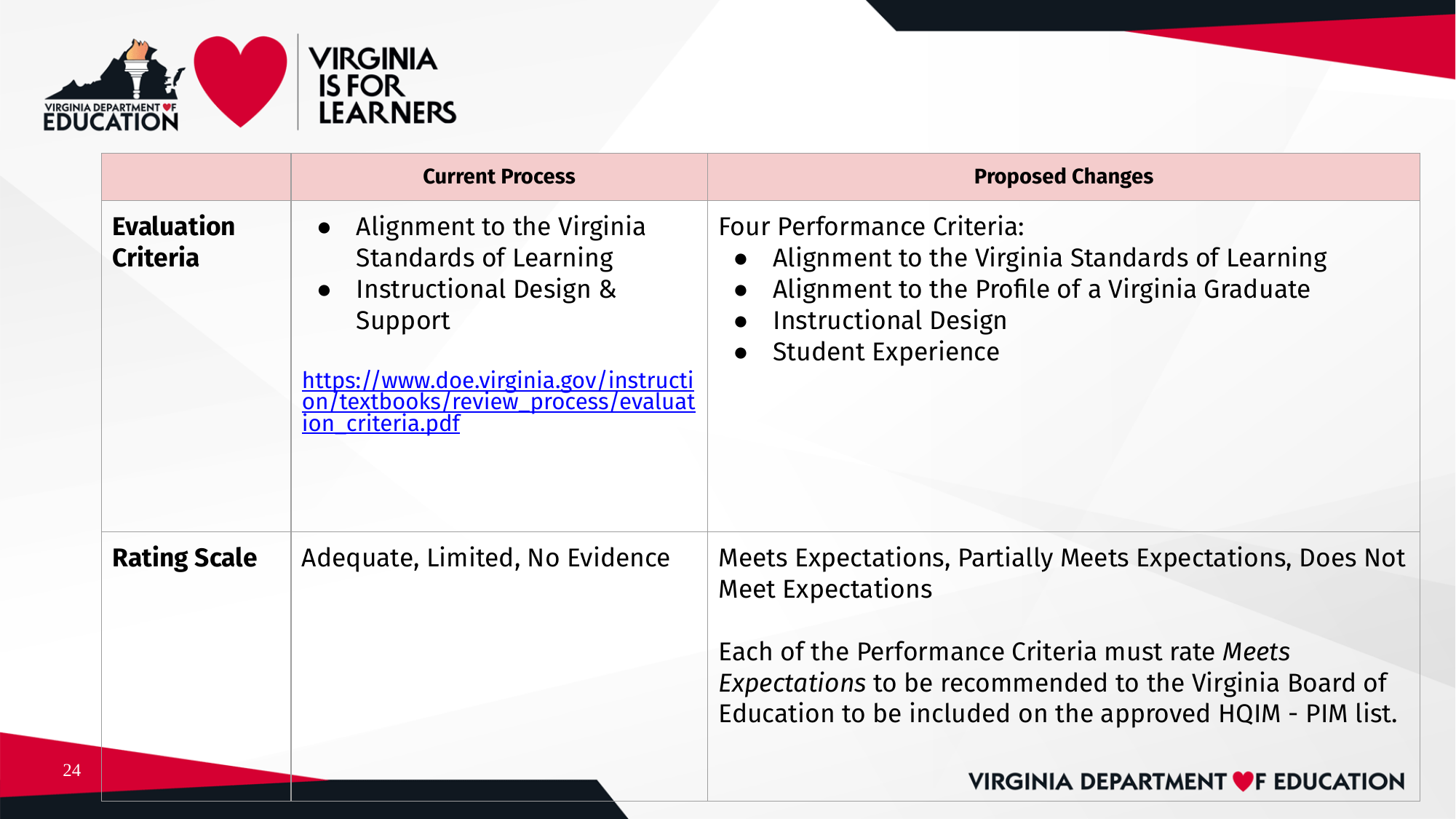

|  | Current Process | Proposed Changes |
| --- | --- | --- |
| Evaluation Criteria | Alignment to the Virginia Standards of Learning Instructional Design & Support https://www.doe.virginia.gov/instruction/textbooks/review\_process/evaluation\_criteria.pdf | Four Performance Criteria: Alignment to the Virginia Standards of Learning Alignment to the Profile of a Virginia Graduate Instructional Design Student Experience |
| Rating Scale | Adequate, Limited, No Evidence | Meets Expectations, Partially Meets Expectations, Does Not Meet Expectations Each of the Performance Criteria must rate Meets Expectations to be recommended to the Virginia Board of Education to be included on the approved HQIM - PIM list. |
24